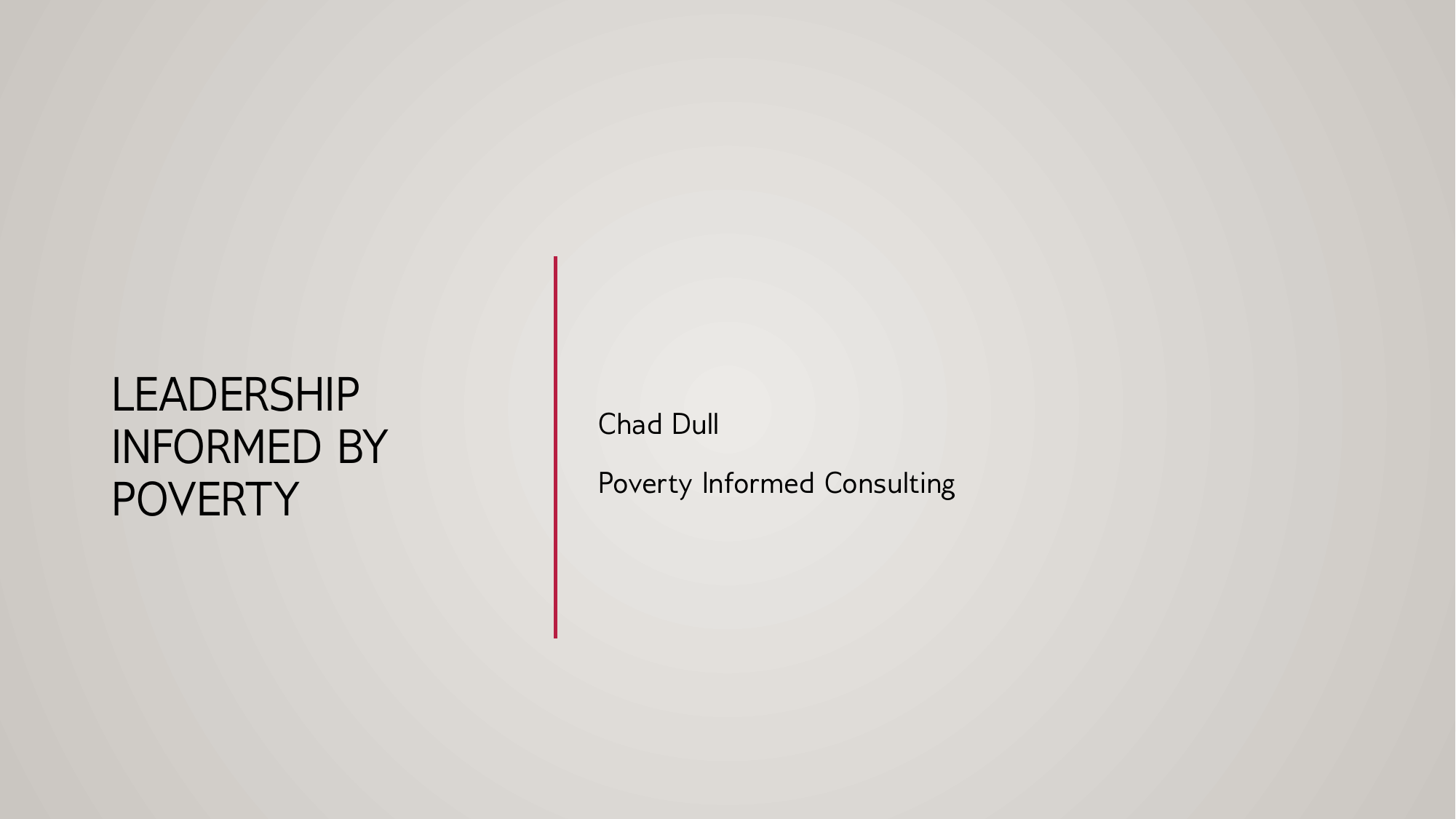

# Leadership informed by poverty
Chad Dull
Poverty Informed Consulting